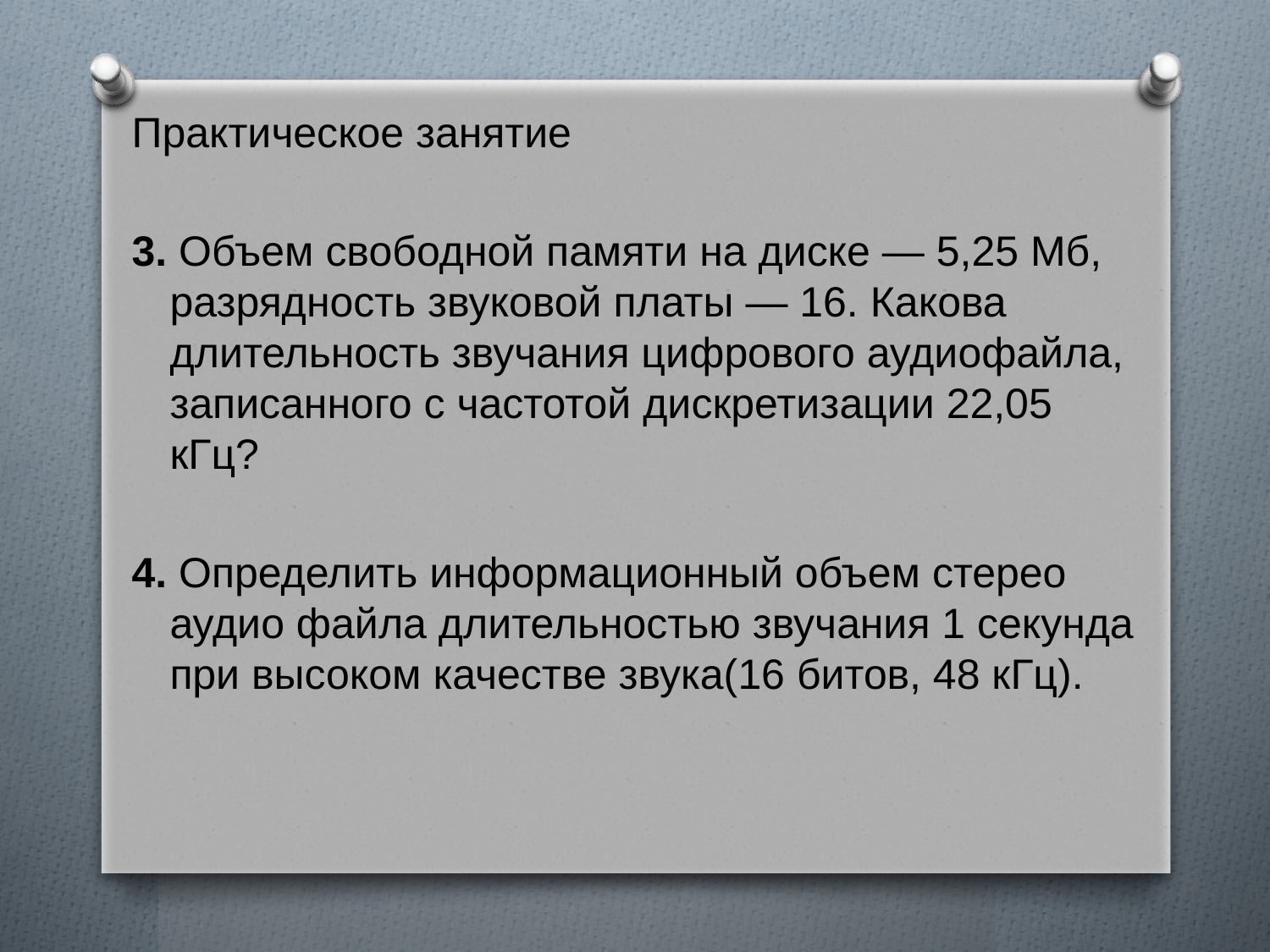

Практическое занятие

3. Объем свободной памяти на диске — 5,25 Мб, разрядность звуковой платы — 16. Какова длительность звучания цифрового аудиофайла, записанного с частотой дискретизации 22,05 кГц?

4. Определить информационный объем стерео аудио файла длительностью звучания 1 секунда при высоком качестве звука(16 битов, 48 кГц).